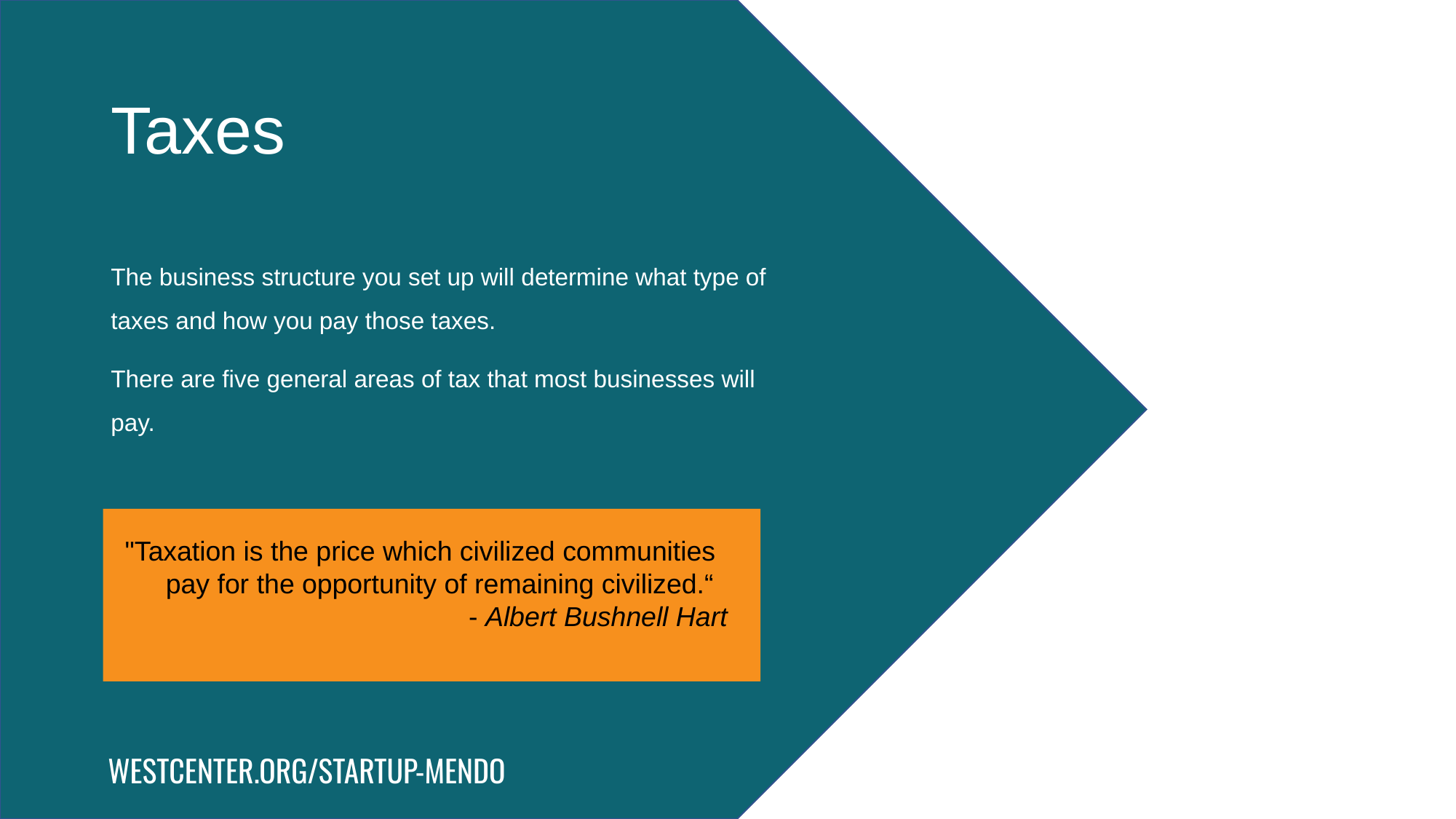

# Taxes
The business structure you set up will determine what type of taxes and how you pay those taxes.
There are five general areas of tax that most businesses will pay.
"Taxation is the price which civilized communities pay for the opportunity of remaining civilized.“
                                             - Albert Bushnell Hart

WESTCENTER.ORG/STARTUP-MENDO